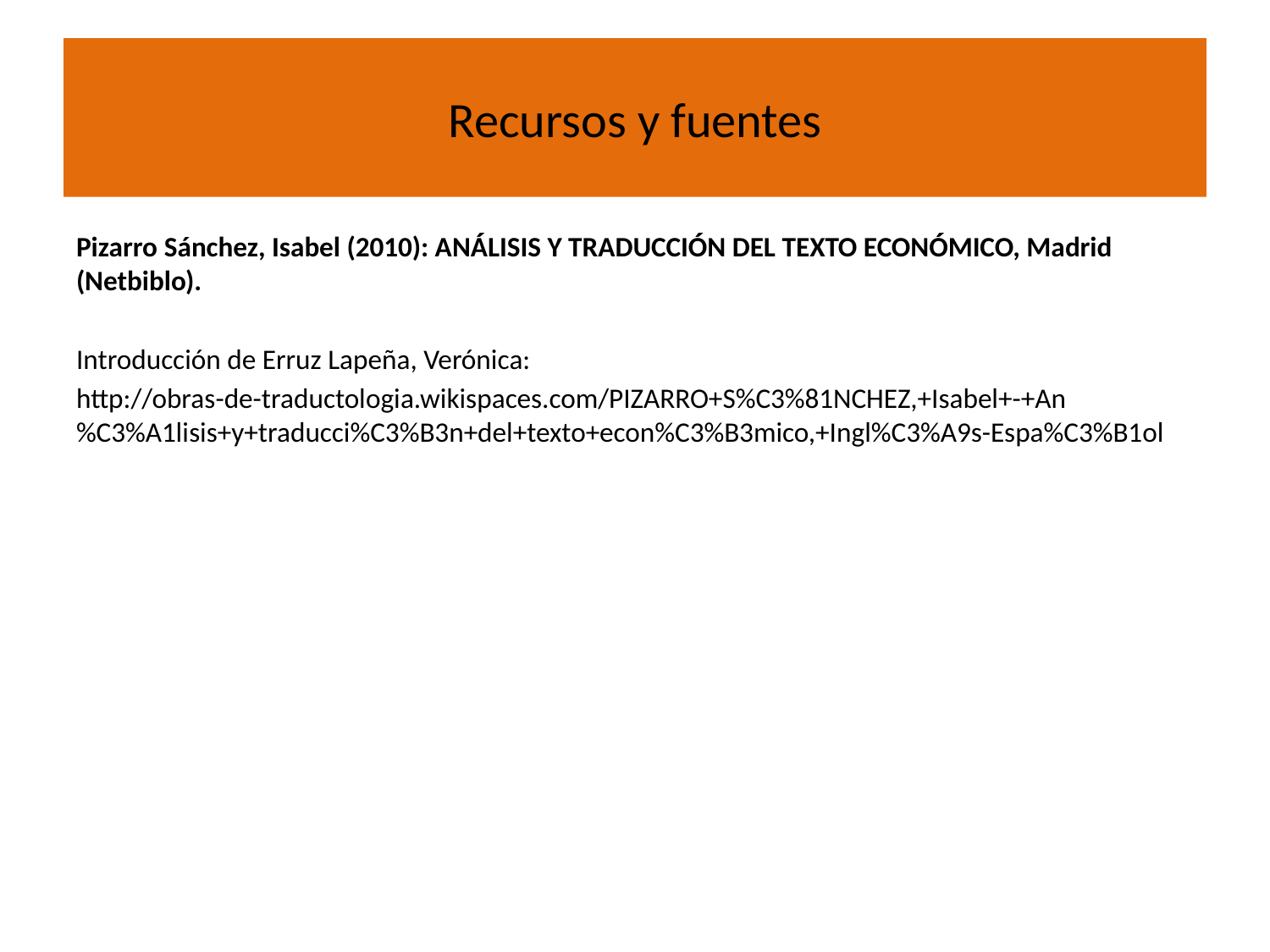

# Recursos y fuentes
Pizarro Sánchez, Isabel (2010): ANÁLISIS Y TRADUCCIÓN DEL TEXTO ECONÓMICO, Madrid (Netbiblo).

Introducción de Erruz Lapeña, Verónica:
http://obras-de-traductologia.wikispaces.com/PIZARRO+S%C3%81NCHEZ,+Isabel+-+An%C3%A1lisis+y+traducci%C3%B3n+del+texto+econ%C3%B3mico,+Ingl%C3%A9s-Espa%C3%B1ol